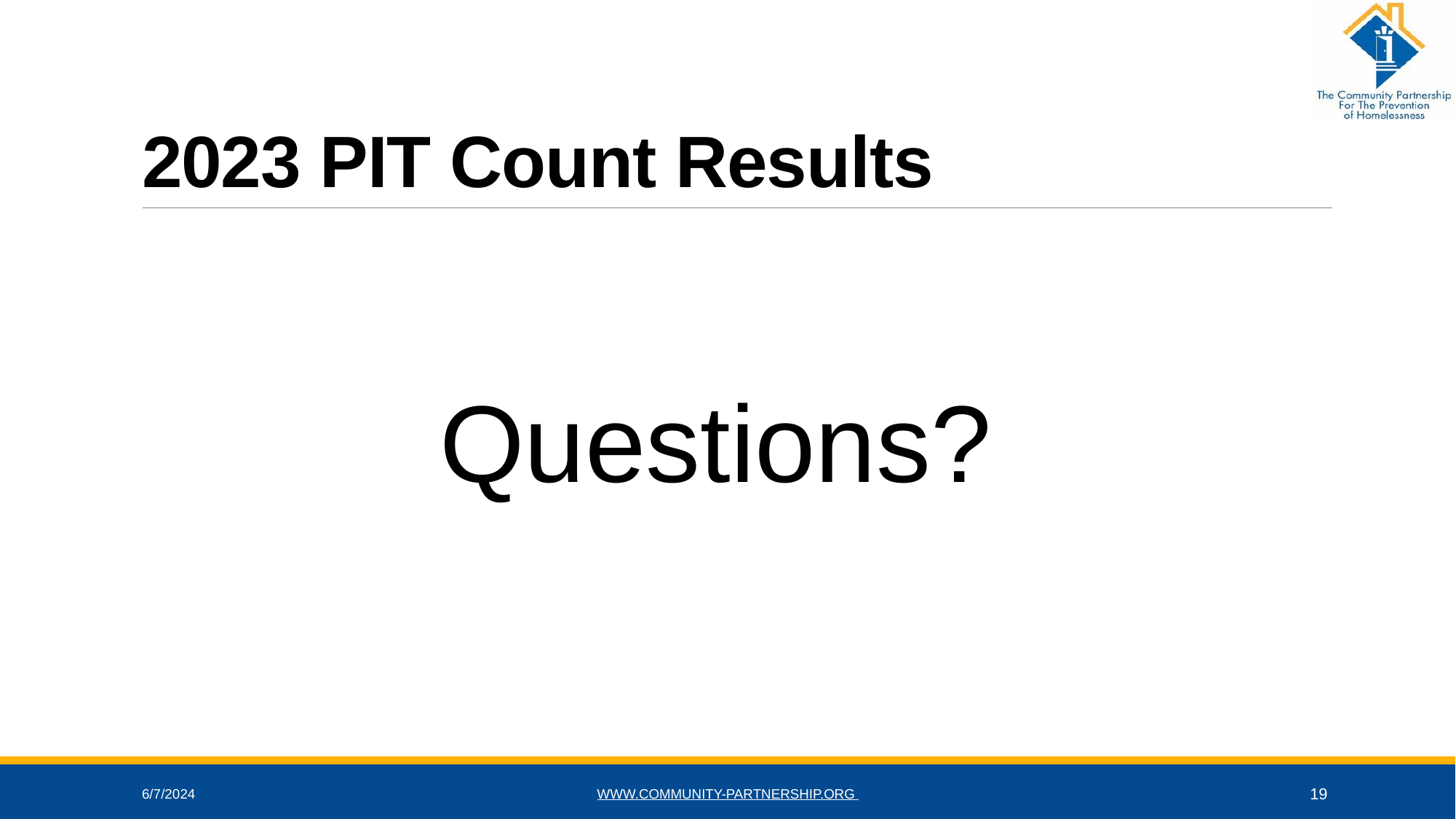

# 2023 PIT Count Results

Questions?
6/7/2024
www.community-partnership.org
19